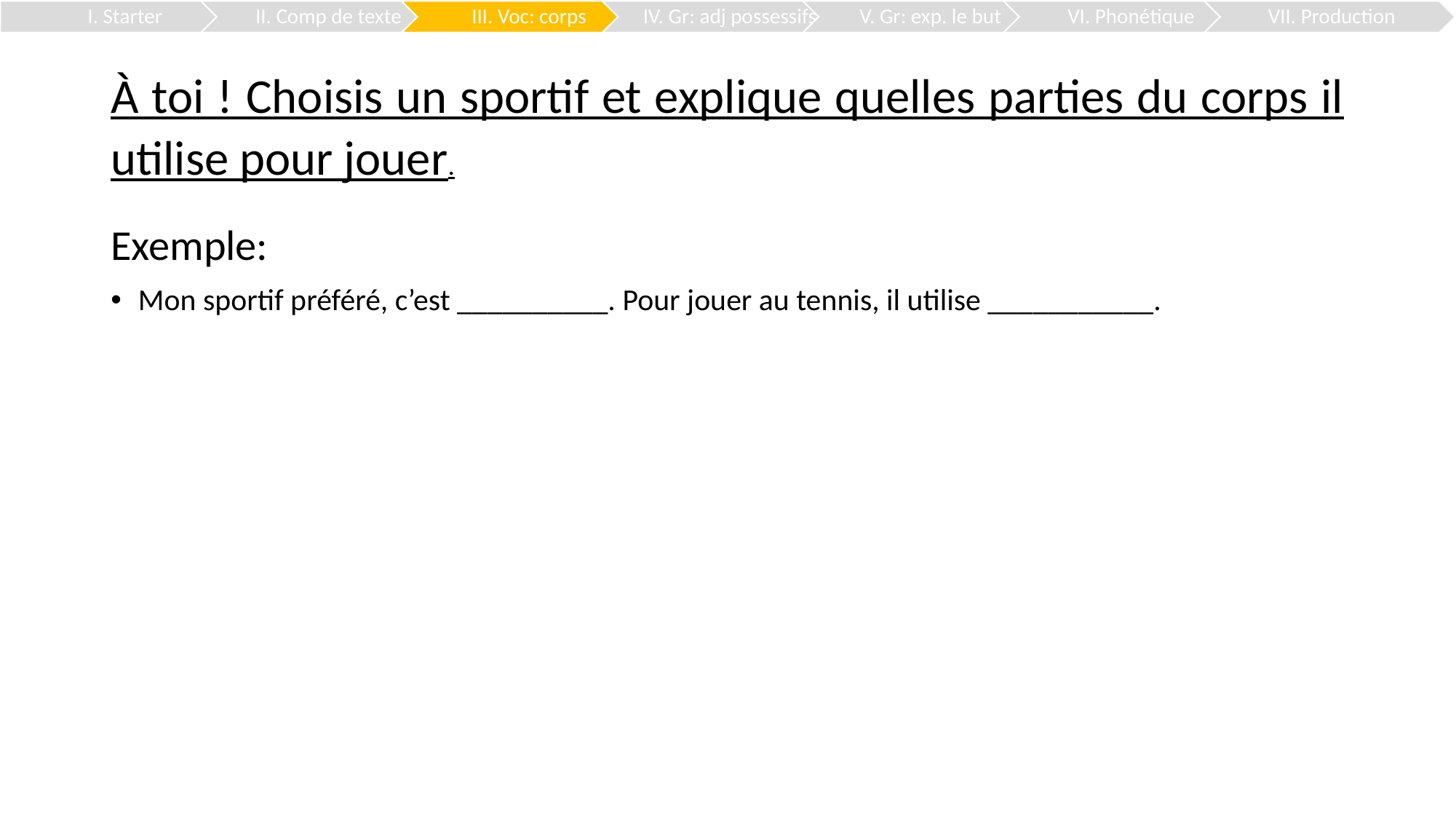

I. Starter
II. Comp de texte
III. Voc: corps
IV. Gr: adj possessifs
V. Gr: exp. le but
VI. Phonétique
VII. Production
# À toi ! Choisis un sportif et explique quelles parties du corps il utilise pour jouer.
Exemple:
Mon sportif préféré, c’est __________. Pour jouer au tennis, il utilise ___________.